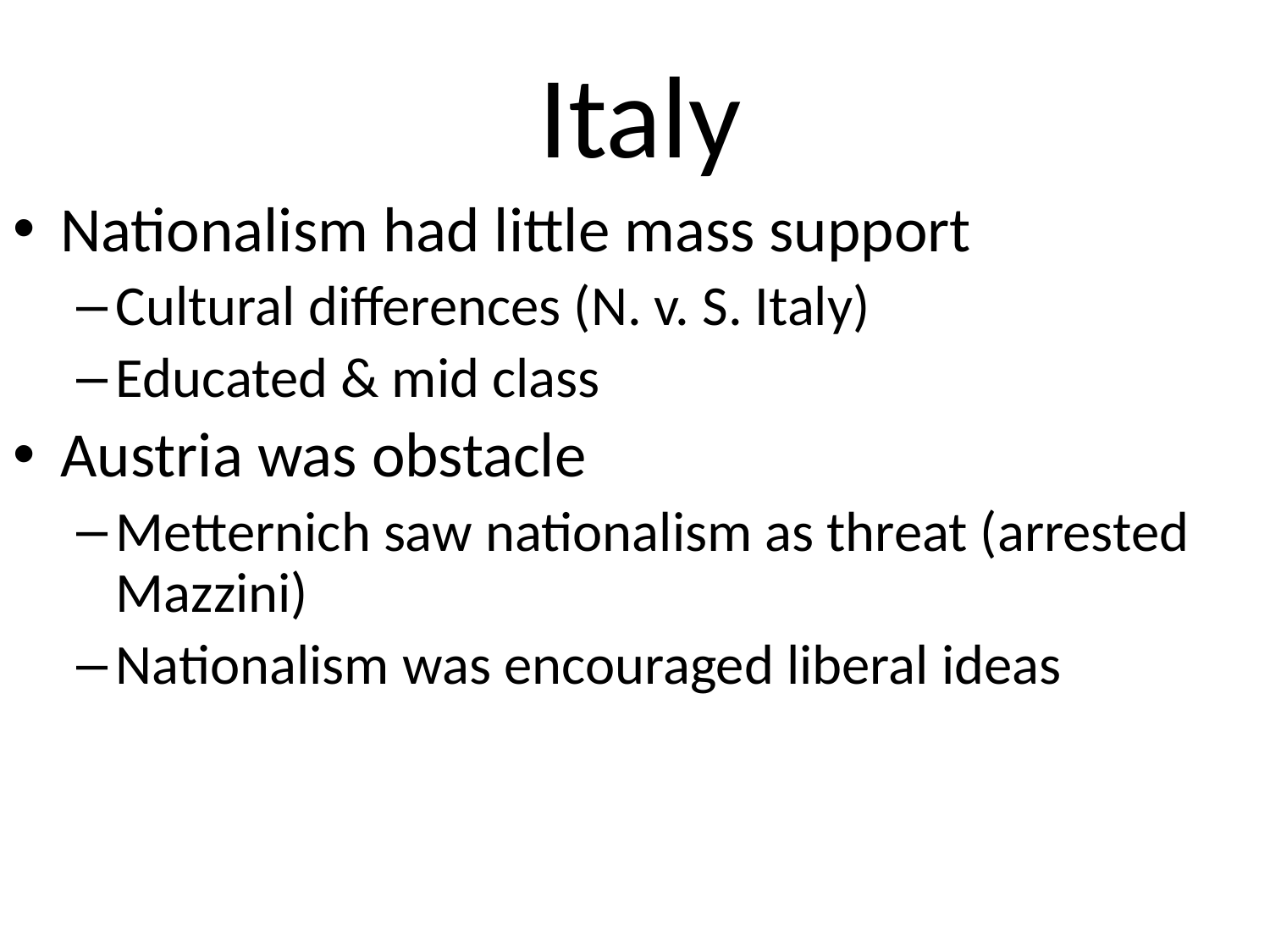

# Italy
Nationalism had little mass support
Cultural differences (N. v. S. Italy)
Educated & mid class
Austria was obstacle
Metternich saw nationalism as threat (arrested Mazzini)
Nationalism was encouraged liberal ideas